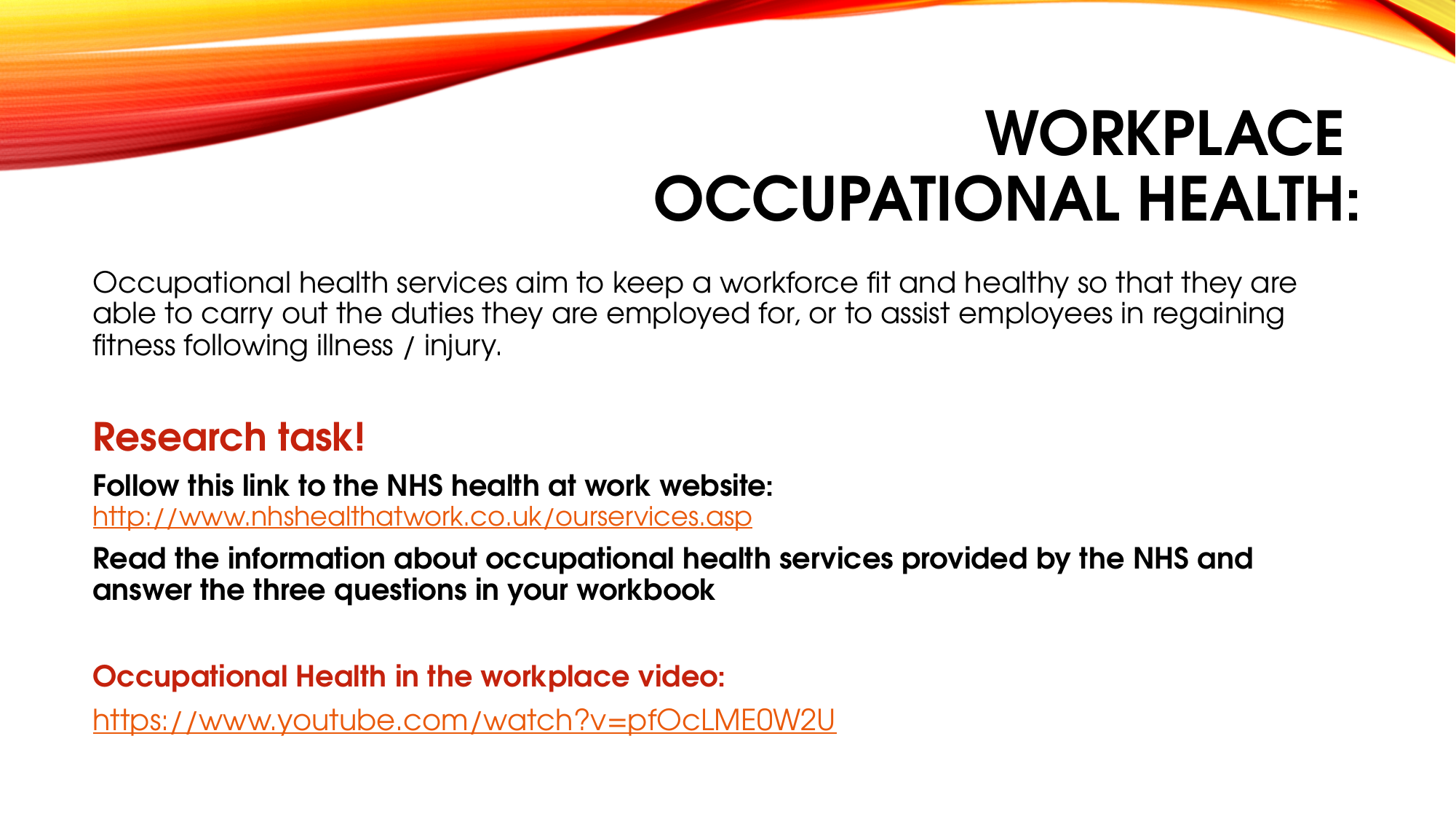

# Workplace occupational health:
Occupational health services aim to keep a workforce fit and healthy so that they are able to carry out the duties they are employed for, or to assist employees in regaining fitness following illness / injury.

Research task!
Follow this link to the NHS health at work website: http://www.nhshealthatwork.co.uk/ourservices.asp
Read the information about occupational health services provided by the NHS and answer the three questions in your workbook

Occupational Health in the workplace video:
https://www.youtube.com/watch?v=pfOcLME0W2U